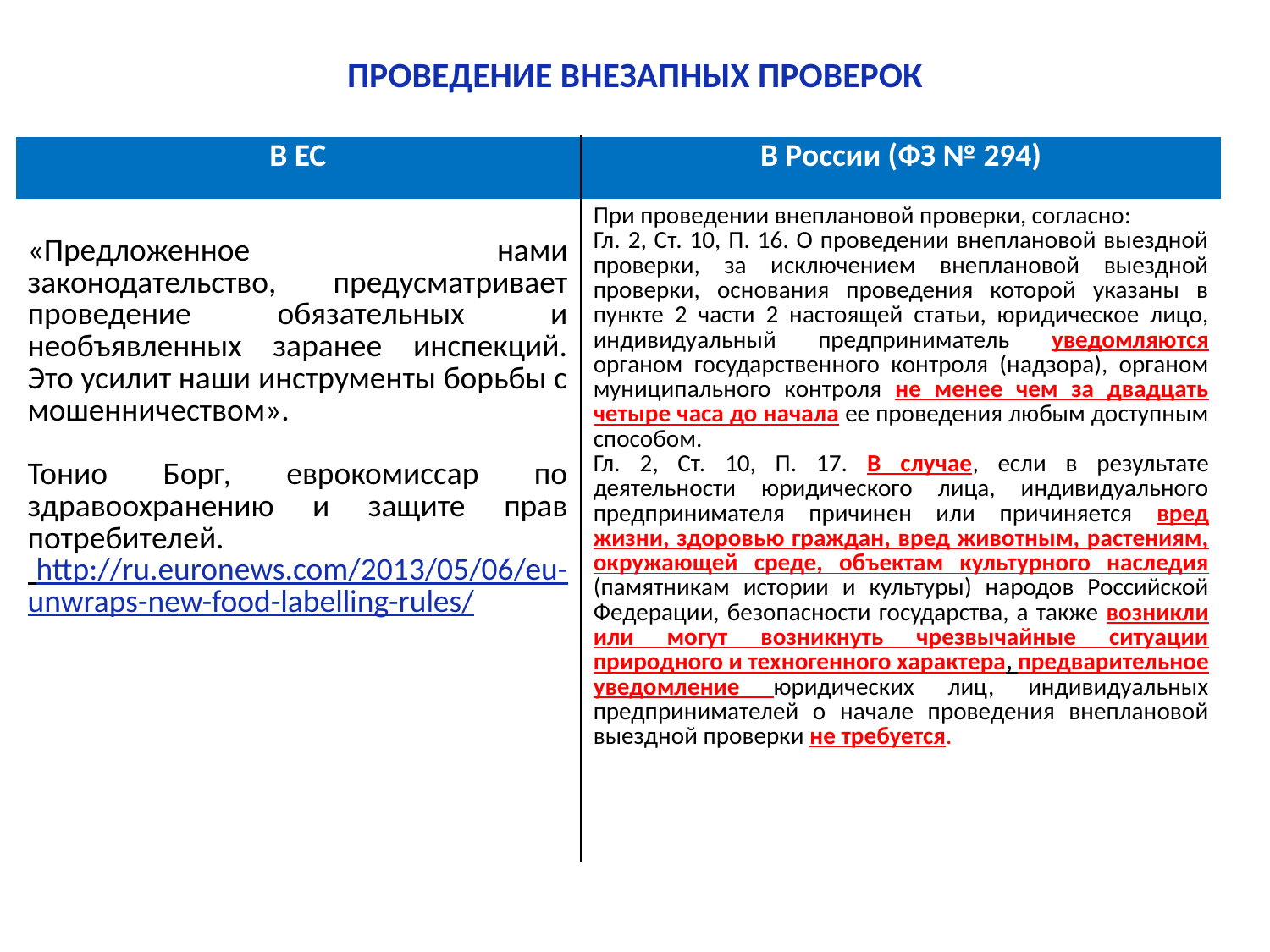

ПРОВЕДЕНИЕ ВНЕЗАПНЫХ ПРОВЕРОК
| В ЕС | В России (ФЗ № 294) |
| --- | --- |
| «Предложенное нами законодательство, предусматривает проведение обязательных и необъявленных заранее инспекций. Это усилит наши инструменты борьбы с мошенничеством». Тонио Борг, еврокомиссар по здравоохранению и защите прав потребителей. http://ru.euronews.com/2013/05/06/eu-unwraps-new-food-labelling-rules/ | При проведении внеплановой проверки, согласно: Гл. 2, Ст. 10, П. 16. О проведении внеплановой выездной проверки, за исключением внеплановой выездной проверки, основания проведения которой указаны в пункте 2 части 2 настоящей статьи, юридическое лицо, индивидуальный предприниматель уведомляются органом государственного контроля (надзора), органом муниципального контроля не менее чем за двадцать четыре часа до начала ее проведения любым доступным способом. Гл. 2, Ст. 10, П. 17. В случае, если в результате деятельности юридического лица, индивидуального предпринимателя причинен или причиняется вред жизни, здоровью граждан, вред животным, растениям, окружающей среде, объектам культурного наследия (памятникам истории и культуры) народов Российской Федерации, безопасности государства, а также возникли или могут возникнуть чрезвычайные ситуации природного и техногенного характера, предварительное уведомление юридических лиц, индивидуальных предпринимателей о начале проведения внеплановой выездной проверки не требуется. |